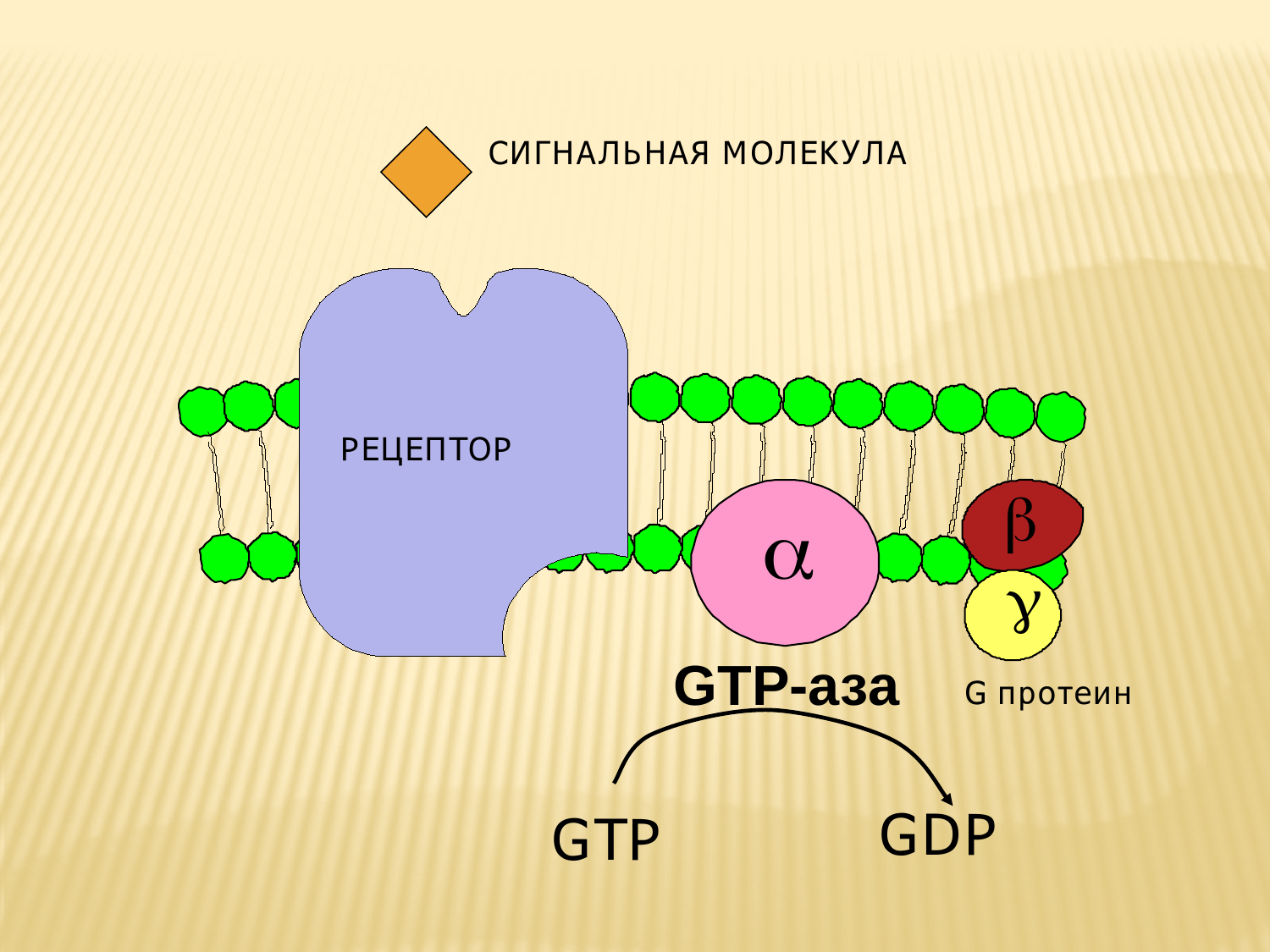

СИГНАЛЬНАЯ МОЛЕКУЛА

РЕЦЕПТОР

β

α

γ

GTP-аза
G протеин

GDP
GTP